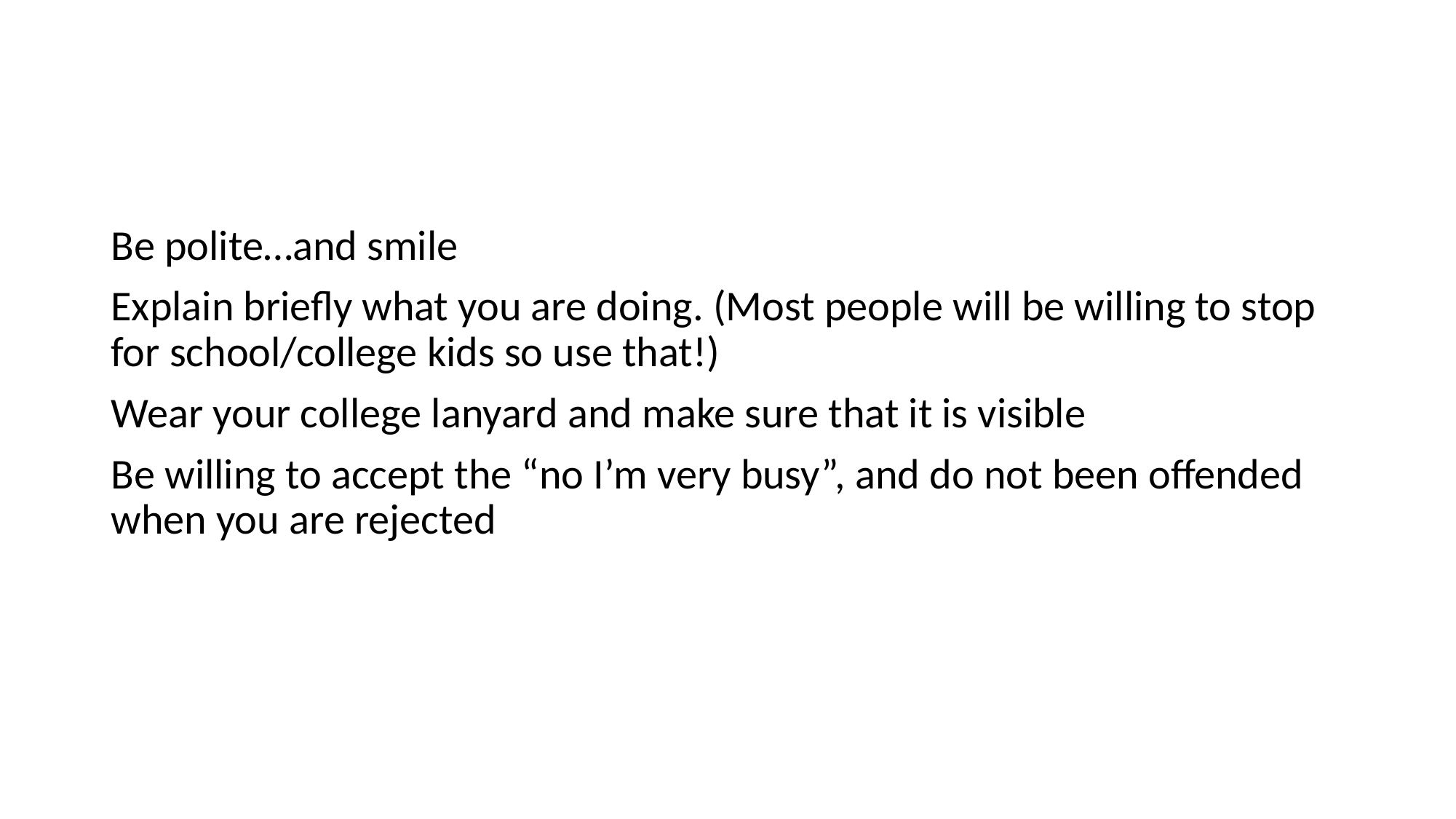

#
Be polite…and smile
Explain briefly what you are doing. (Most people will be willing to stop for school/college kids so use that!)
Wear your college lanyard and make sure that it is visible
Be willing to accept the “no I’m very busy”, and do not been offended when you are rejected